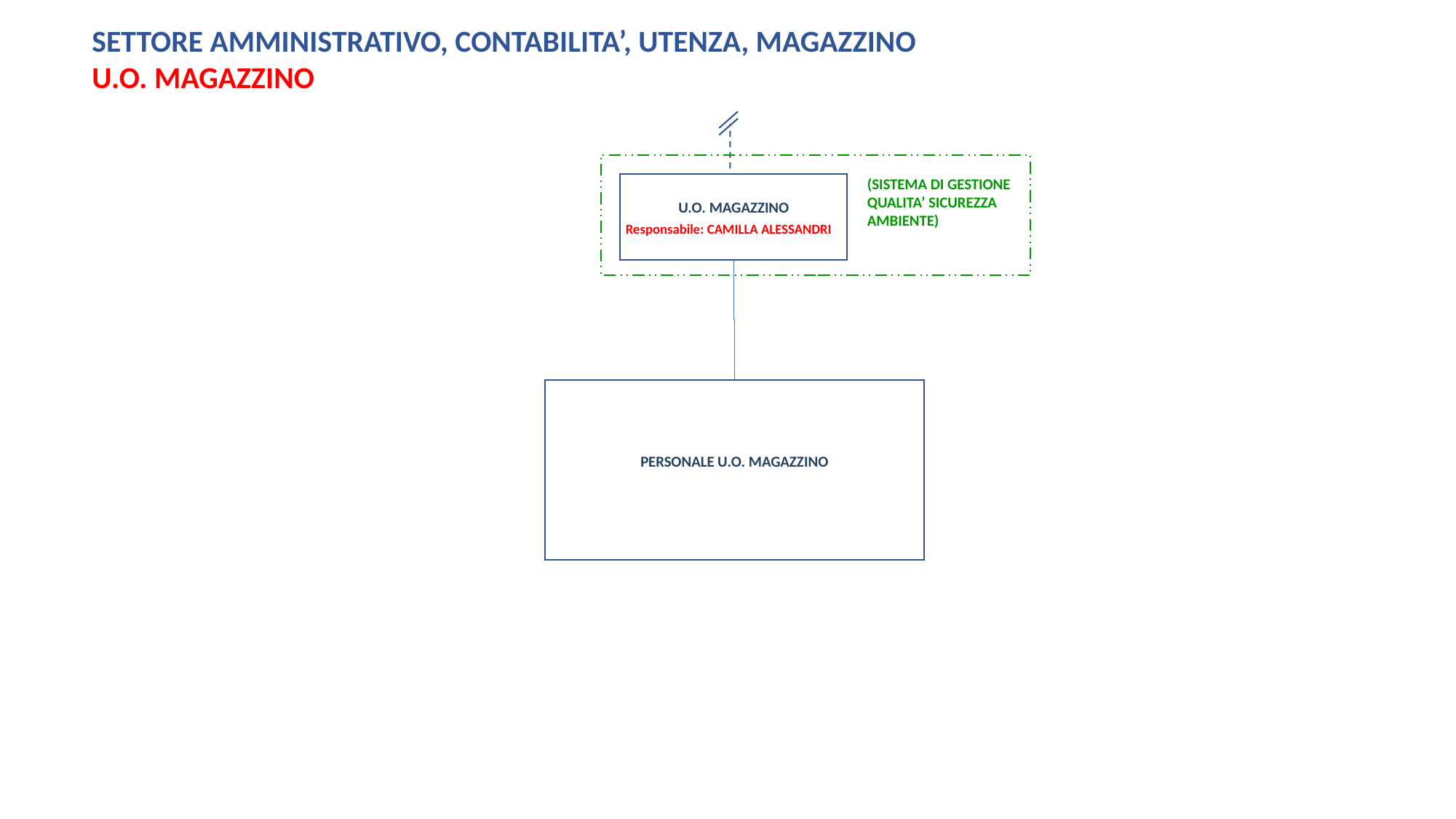

SETTORE AMMINISTRATIVO, CONTABILITA’, UTENZA, MAGAZZINO
U.O. MAGAZZINO

(SISTEMA DI GESTIONE QUALITA’ SICUREZZA AMBIENTE)
U.O. MAGAZZINO
Responsabile: CAMILLA ALESSANDRI
PERSONALE U.O. MAGAZZINO